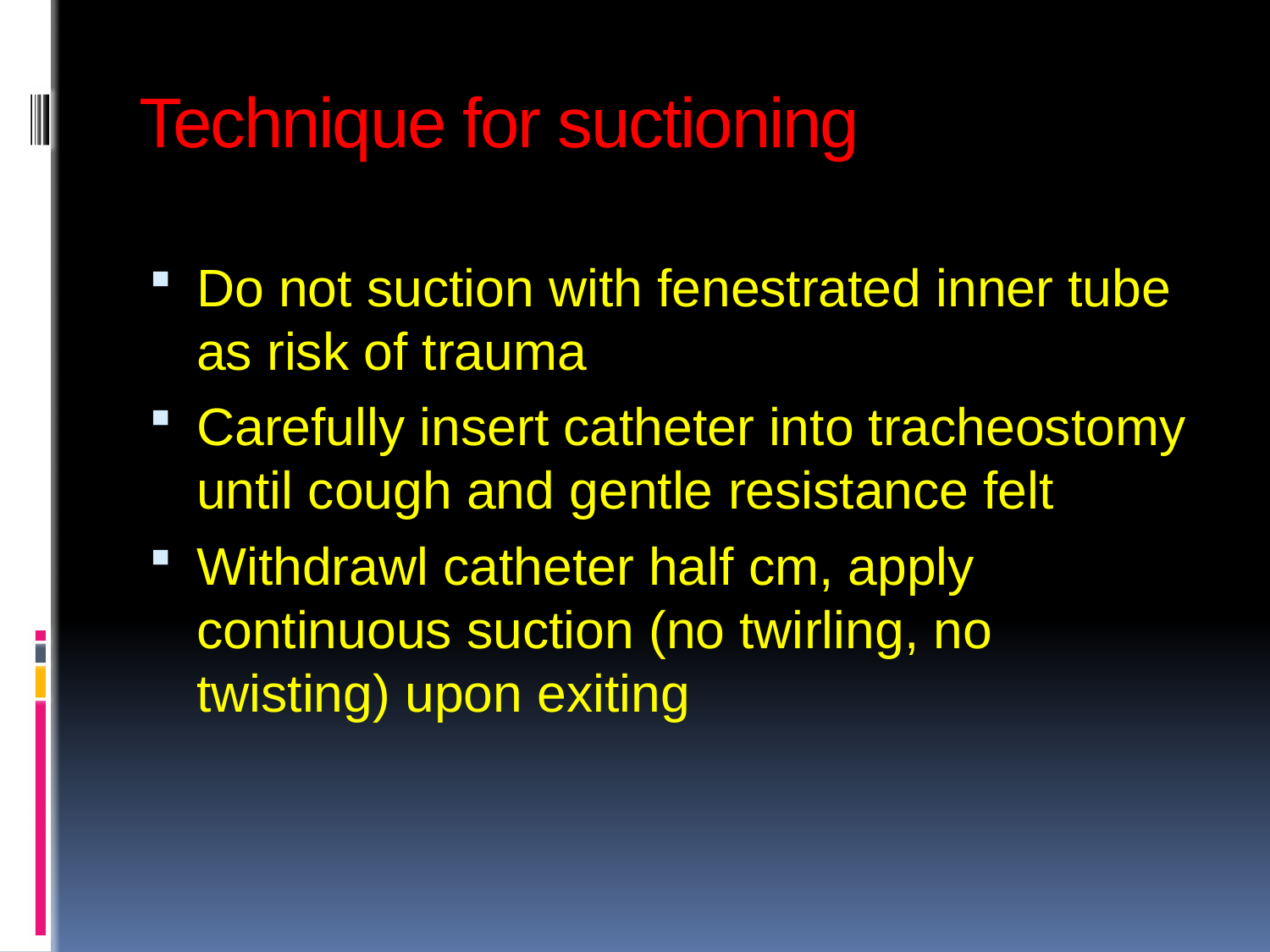

# Technique for suctioning
Do not suction with fenestrated inner tube as risk of trauma
Carefully insert catheter into tracheostomy until cough and gentle resistance felt
Withdrawl catheter half cm, apply continuous suction (no twirling, no twisting) upon exiting